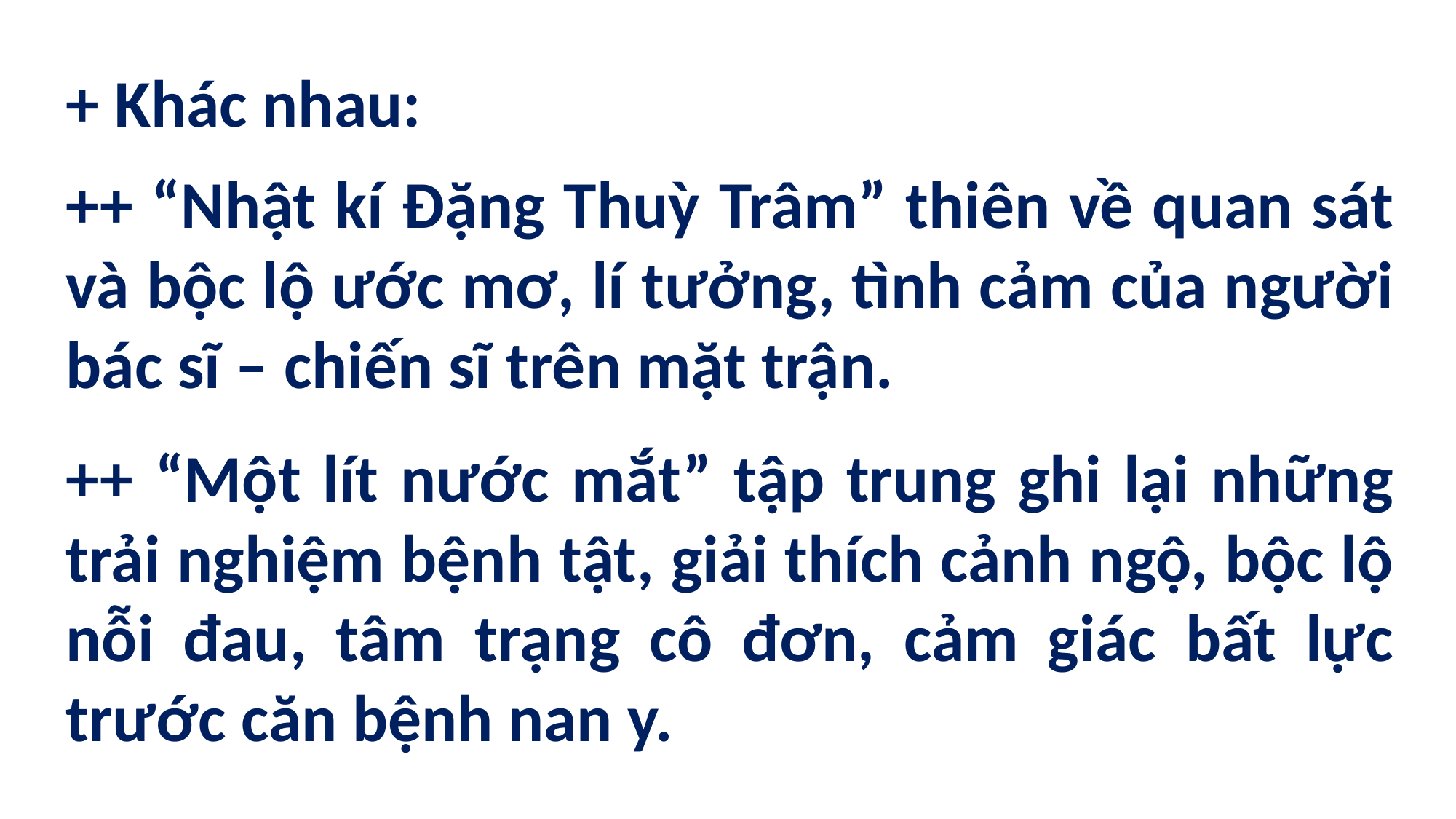

+ Khác nhau:
++ “Nhật kí Đặng Thuỳ Trâm” thiên về quan sát và bộc lộ ước mơ, lí tưởng, tình cảm của người bác sĩ – chiến sĩ trên mặt trận.
++ “Một lít nước mắt” tập trung ghi lại những trải nghiệm bệnh tật, giải thích cảnh ngộ, bộc lộ nỗi đau, tâm trạng cô đơn, cảm giác bất lực trước căn bệnh nan y.